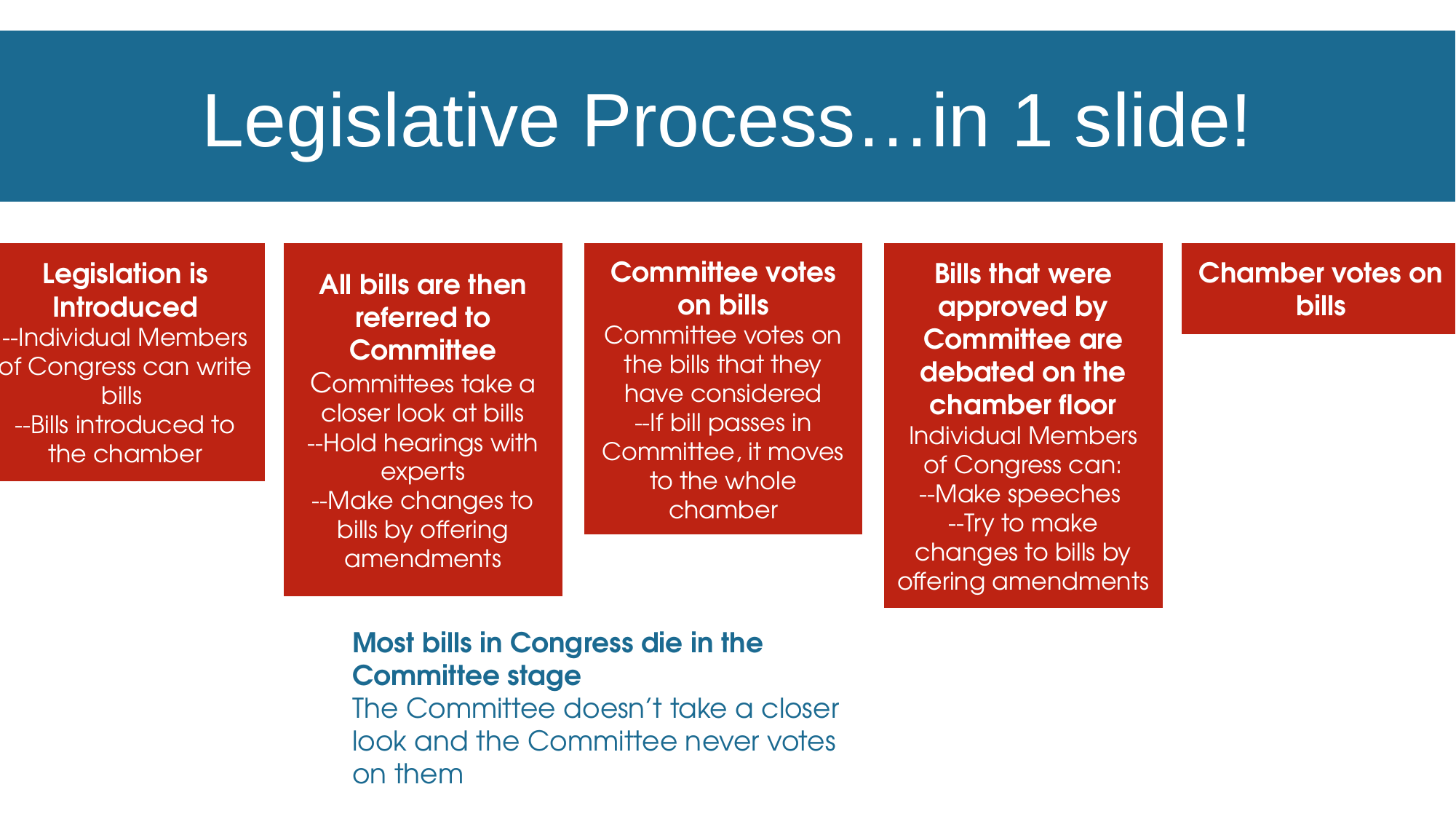

Legislative Process…in 1 slide!
Legislation is Introduced
--Individual Members of Congress can write bills
--Bills introduced to the chamber
Committee votes on bills
Committee votes on the bills that they have considered
--If bill passes in Committee, it moves to the whole chamber
Bills that were approved by Committee are debated on the chamber floor
Individual Members of Congress can:
--Make speeches
--Try to make changes to bills by offering amendments
All bills are then referred to Committee Committees take a closer look at bills
--Hold hearings with experts
--Make changes to bills by offering amendments
Chamber votes on bills
Most bills in Congress die in the Committee stage
The Committee doesn’t take a closer look and the Committee never votes on them